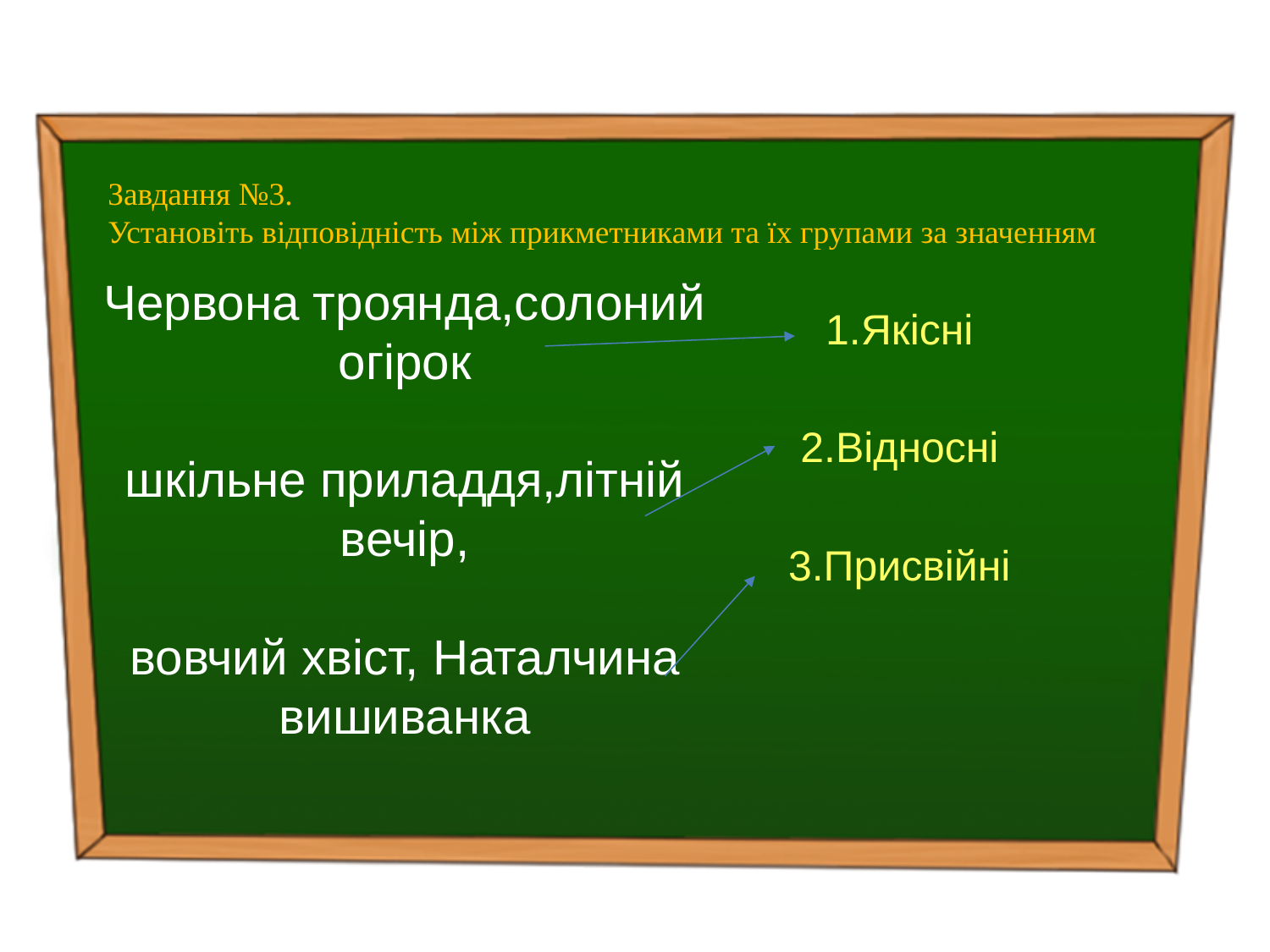

Завдання №3.
Установіть відповідність між прикметниками та їх групами за значенням
# Червона троянда,солоний огірок шкільне приладдя,літній вечір, вовчий хвіст, Наталчина вишиванка
1.Якісні

2.Відносні

3.Присвійні